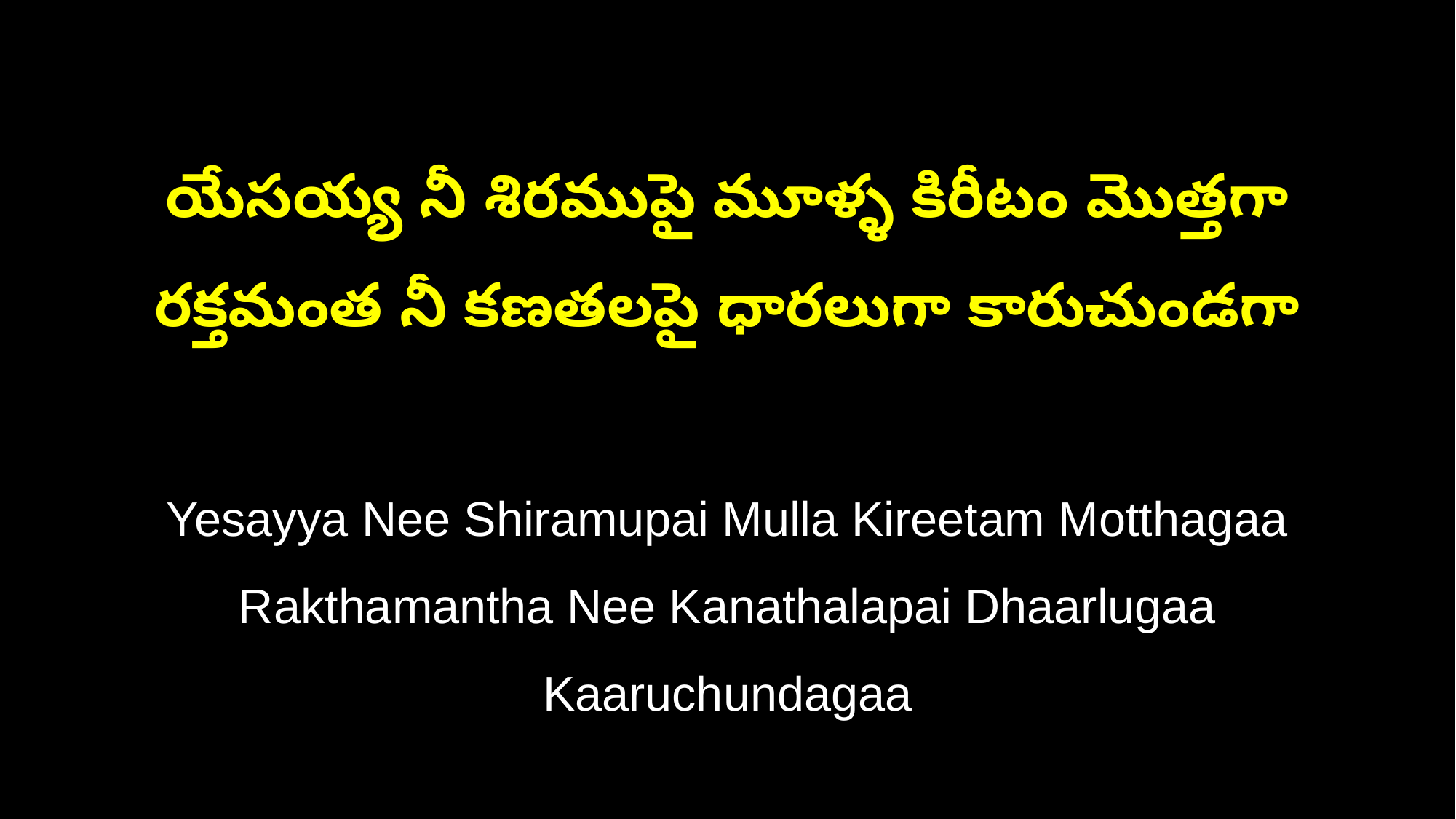

యేసయ్య నీ శిరముపై మూళ్ళ కిరీటం మొత్తగా
రక్తమంత నీ కణతలపై ధారలుగా కారుచుండగా
Yesayya Nee Shiramupai Mulla Kireetam Motthagaa
Rakthamantha Nee Kanathalapai Dhaarlugaa Kaaruchundagaa